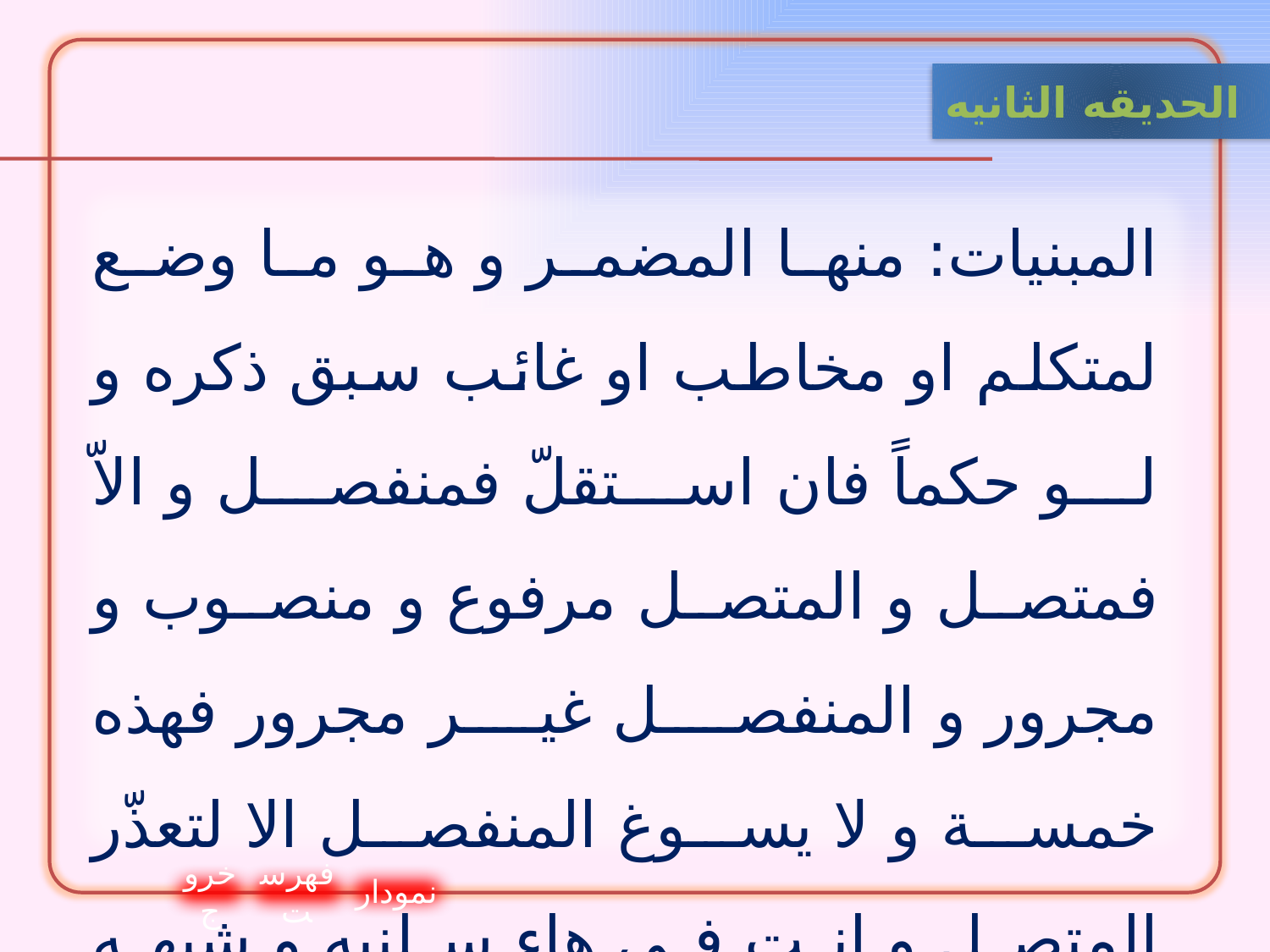

الحدیقه الثانيه
المبنيات: منها المضمر و هو ما وضع لمتكلم او مخاطب او غائب سبق ذكره و لو حكماً فان استقلّ فمنفصل و الاّ فمتصل و المتصل مرفوع و منصوب و مجرور و المنفصل غير مجرور فهذه خمسة و لا يسوغ المنفصل الا لتعذّر المتصل و انت فى هاء سلنيه و شبهه بالخيار.

خروج
فهرست
نمودار